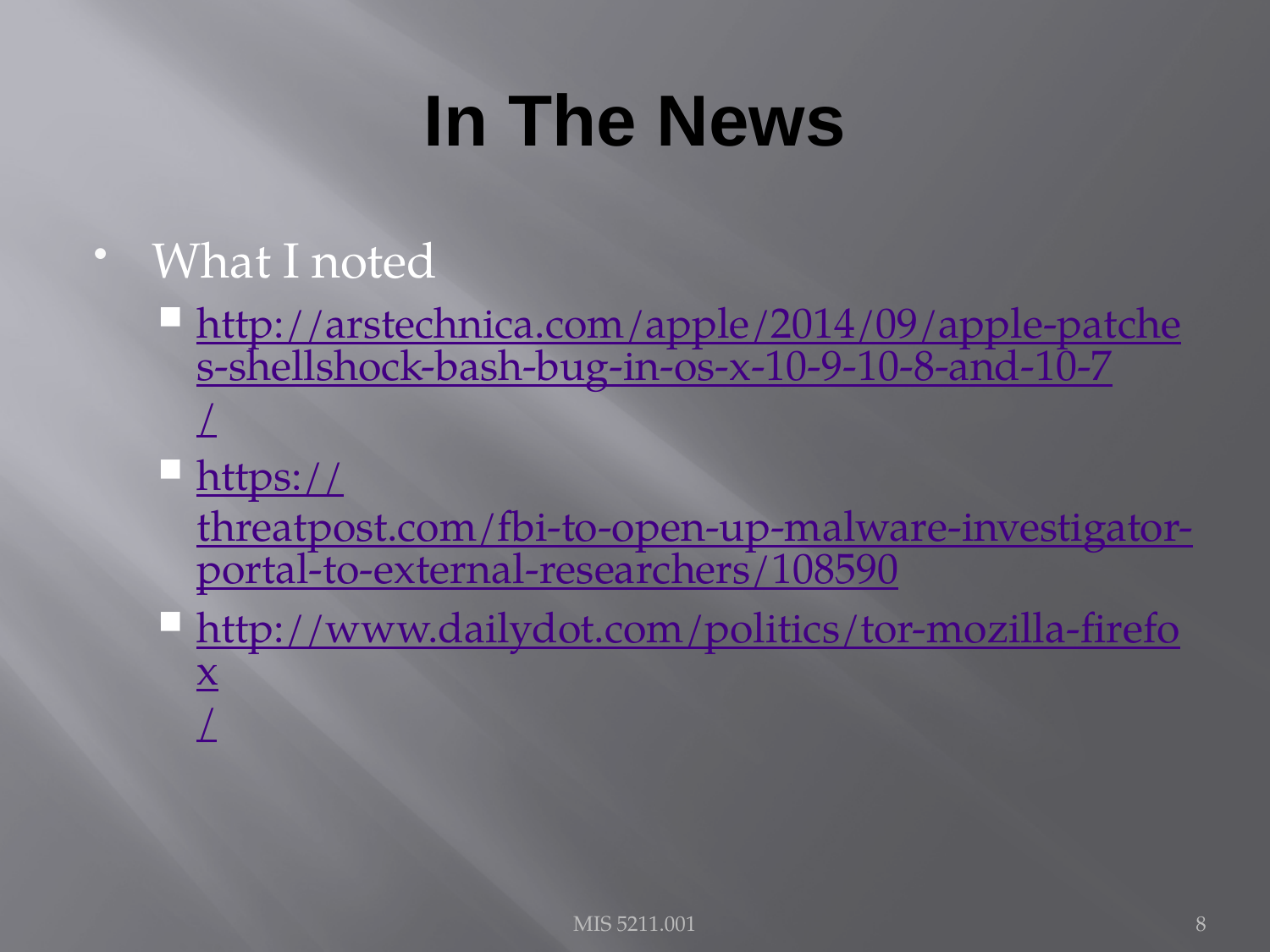

# In The News
What I noted
http://arstechnica.com/apple/2014/09/apple-patches-shellshock-bash-bug-in-os-x-10-9-10-8-and-10-7/
https://threatpost.com/fbi-to-open-up-malware-investigator-portal-to-external-researchers/108590
http://www.dailydot.com/politics/tor-mozilla-firefox/

MIS 5211.001
8